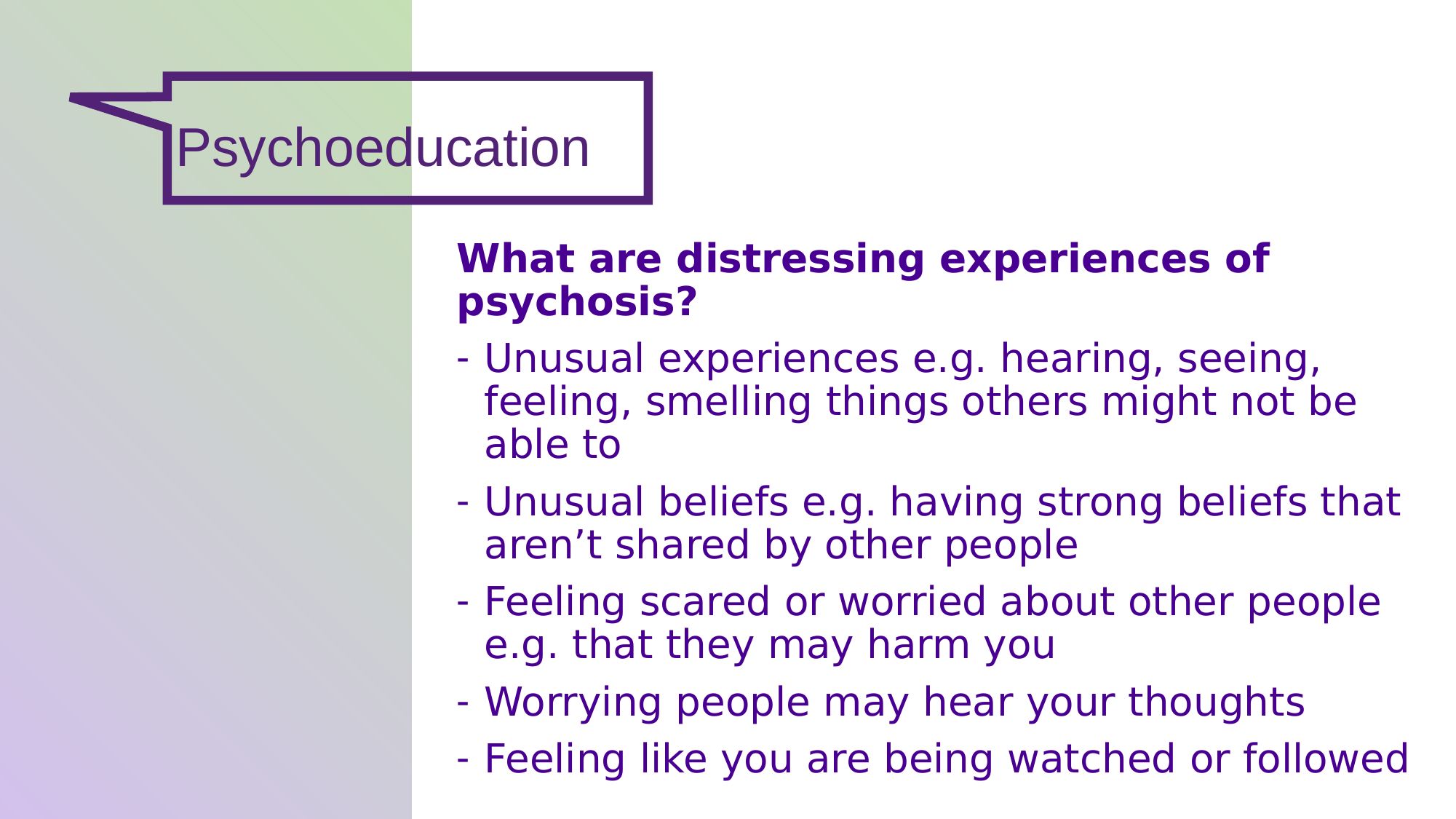

Psychoeducation
What are distressing experiences of psychosis?
Unusual experiences e.g. hearing, seeing, feeling, smelling things others might not be able to
Unusual beliefs e.g. having strong beliefs that aren’t shared by other people
Feeling scared or worried about other people e.g. that they may harm you
Worrying people may hear your thoughts
Feeling like you are being watched or followed